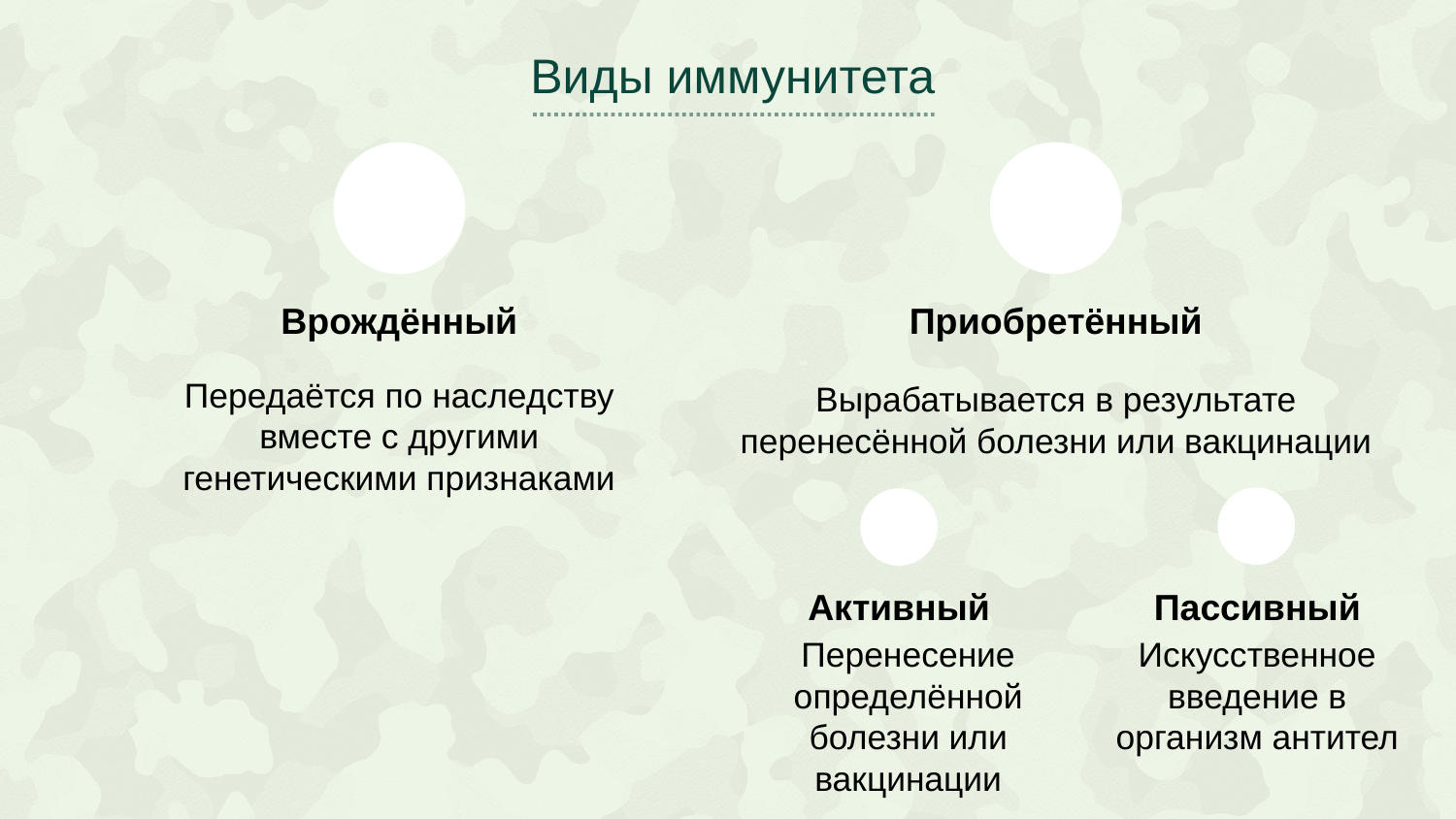

Виды иммунитета

Врождённый
Приобретённый
Передаётся по наследству вместе с другими генетическими признаками
Вырабатывается в результате перенесённой болезни или вакцинации

Пассивный
Активный
Перенесение определённой болезни или вакцинации
Искусственное введение в организм антител